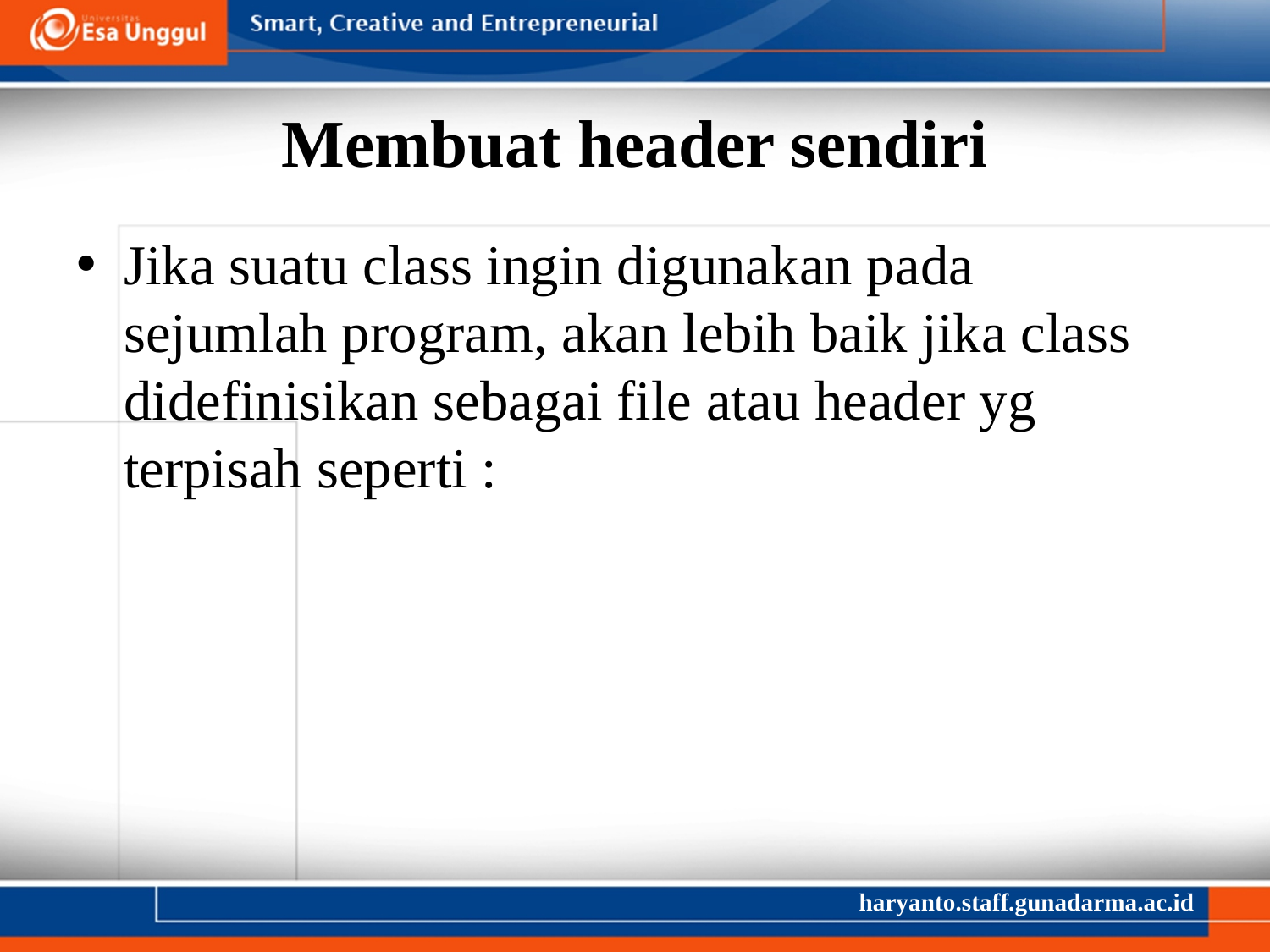

# Membuat header sendiri
Jika suatu class ingin digunakan pada sejumlah program, akan lebih baik jika class didefinisikan sebagai file atau header yg terpisah seperti :

haryanto.staff.gunadarma.ac.id